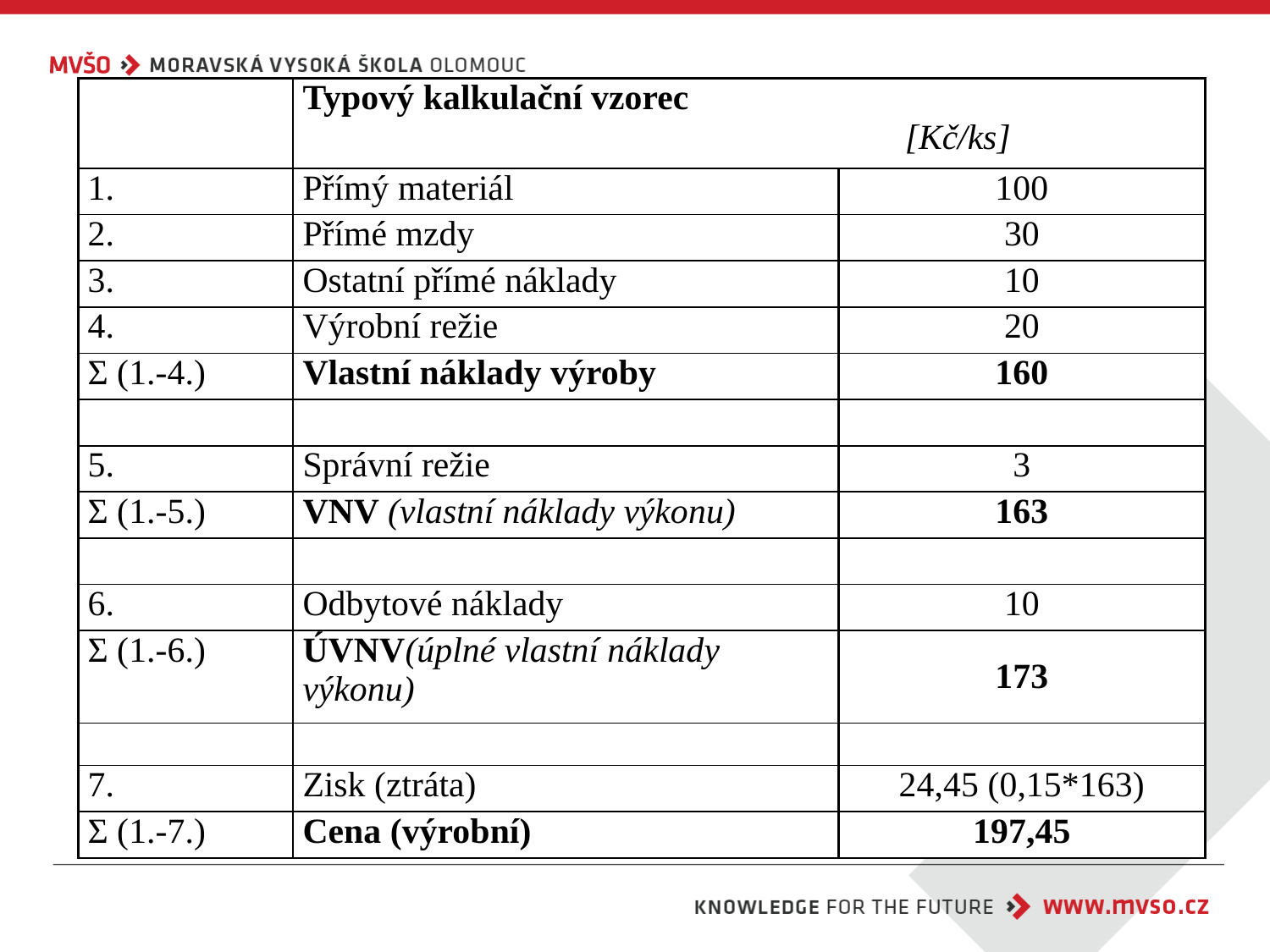

|  | Typový kalkulační vzorec [Kč/ks] |  |
| --- | --- | --- |
| 1. | Přímý materiál | 100 |
| 2. | Přímé mzdy | 30 |
| 3. | Ostatní přímé náklady | 10 |
| 4. | Výrobní režie | 20 |
| Σ (1.-4.) | Vlastní náklady výroby | 160 |
|  |  |  |
| 5. | Správní režie | 3 |
| Σ (1.-5.) | VNV (vlastní náklady výkonu) | 163 |
|  |  |  |
| 6. | Odbytové náklady | 10 |
| Σ (1.-6.) | ÚVNV(úplné vlastní náklady výkonu) | 173 |
|  |  |  |
| 7. | Zisk (ztráta) | 24,45 (0,15\*163) |
| Σ (1.-7.) | Cena (výrobní) | 197,45 |